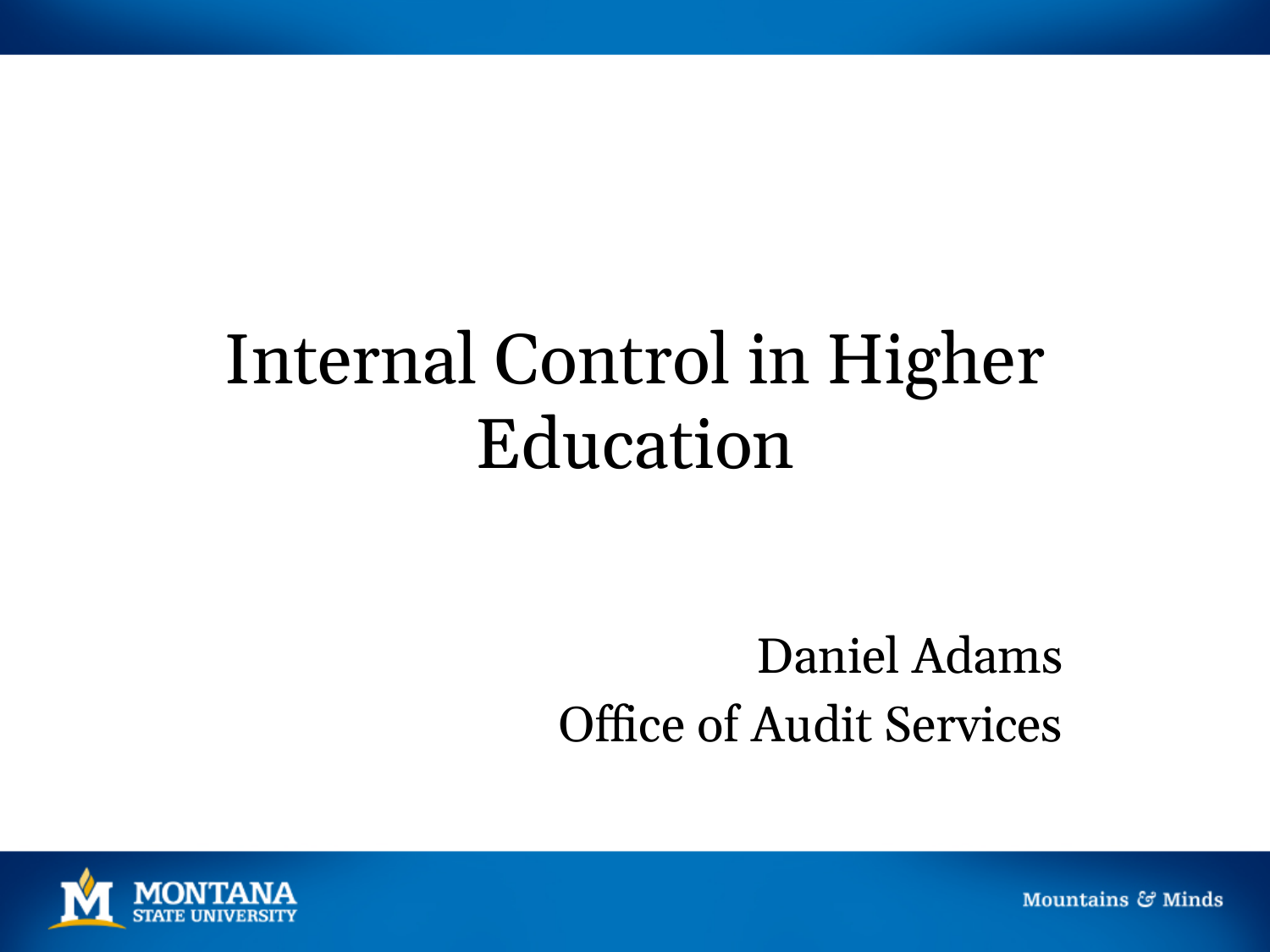

# Internal Control in Higher Education

Daniel Adams
Office of Audit Services